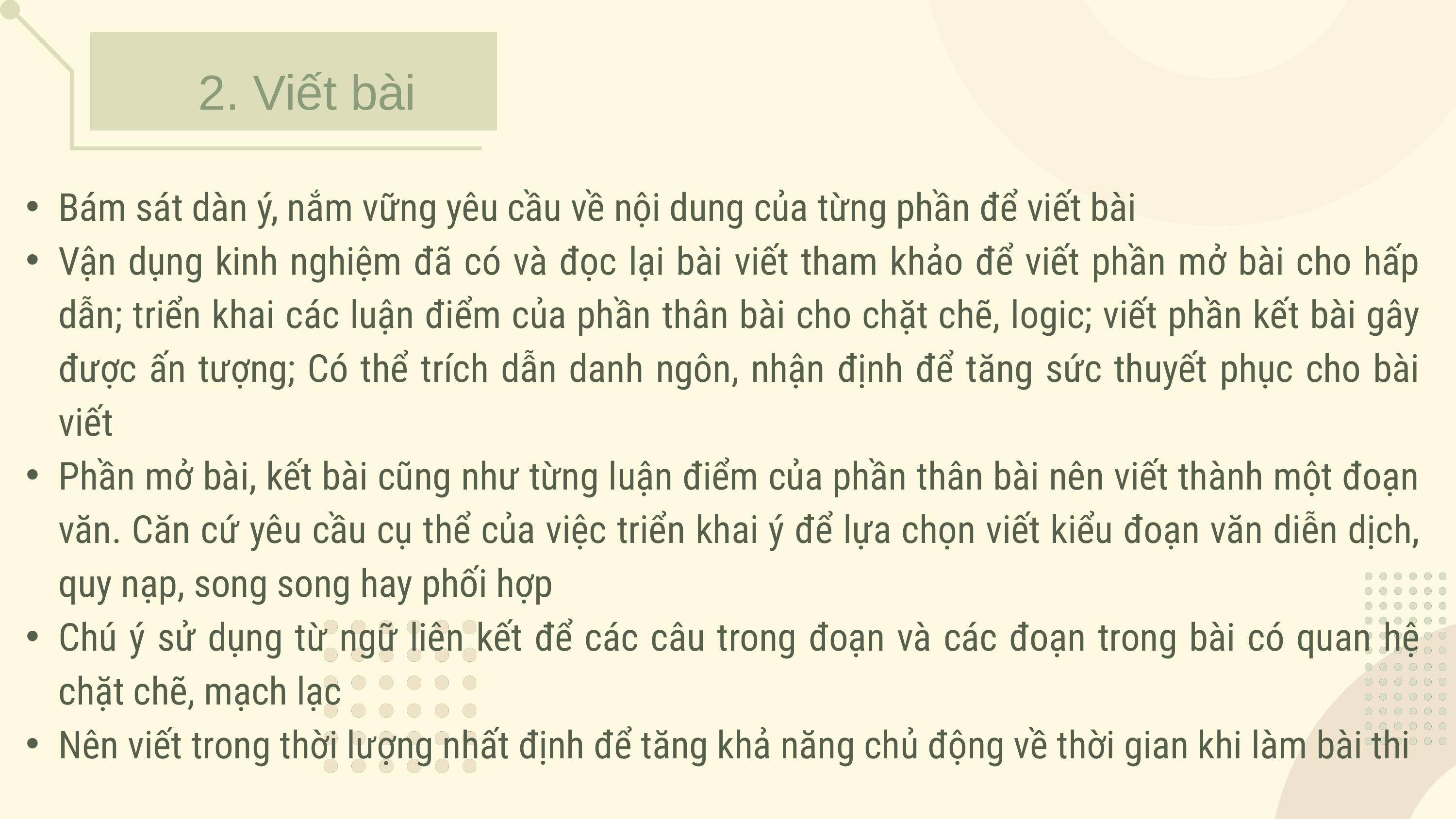

2. Viết bài
Bám sát dàn ý, nắm vững yêu cầu về nội dung của từng phần để viết bài
Vận dụng kinh nghiệm đã có và đọc lại bài viết tham khảo để viết phần mở bài cho hấp dẫn; triển khai các luận điểm của phần thân bài cho chặt chẽ, logic; viết phần kết bài gây được ấn tượng; Có thể trích dẫn danh ngôn, nhận định để tăng sức thuyết phục cho bài viết
Phần mở bài, kết bài cũng như từng luận điểm của phần thân bài nên viết thành một đoạn văn. Căn cứ yêu cầu cụ thể của việc triển khai ý để lựa chọn viết kiểu đoạn văn diễn dịch, quy nạp, song song hay phối hợp
Chú ý sử dụng từ ngữ liên kết để các câu trong đoạn và các đoạn trong bài có quan hệ chặt chẽ, mạch lạc
Nên viết trong thời lượng nhất định để tăng khả năng chủ động về thời gian khi làm bài thi